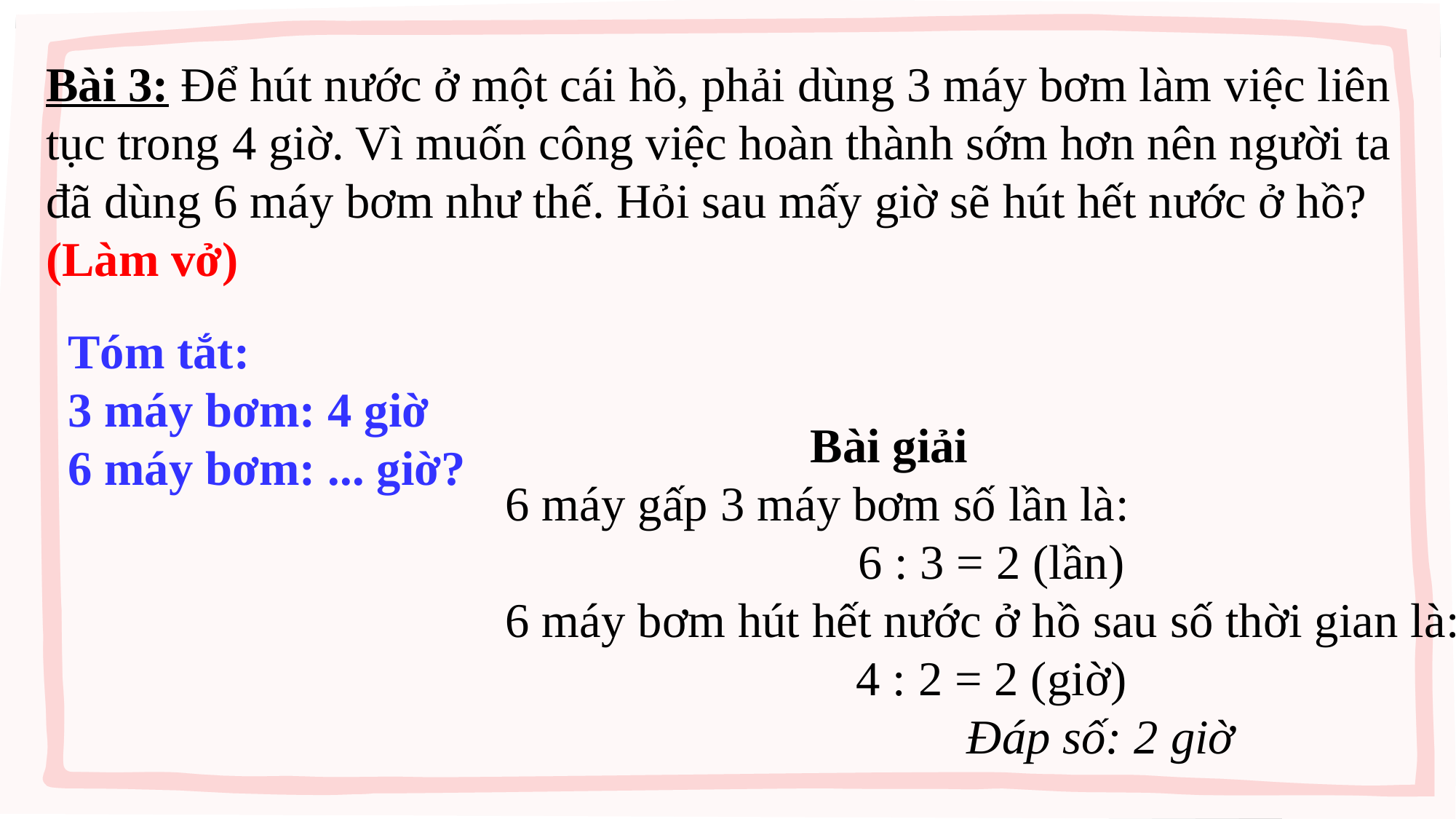

Bài 3: Để hút nước ở một cái hồ, phải dùng 3 máy bơm làm việc liên tục trong 4 giờ. Vì muốn công việc hoàn thành sớm hơn nên người ta đã dùng 6 máy bơm như thế. Hỏi sau mấy giờ sẽ hút hết nước ở hồ? (Làm vở)

Tóm tắt:
3 máy bơm: 4 giờ
6 máy bơm: ... giờ?
                         Bài giải
6 máy gấp 3 máy bơm số lần là:
6 : 3 = 2 (lần)
6 máy bơm hút hết nước ở hồ sau số thời gian là:
4 : 2 = 2 (giờ)
    		Đáp số: 2 giờ